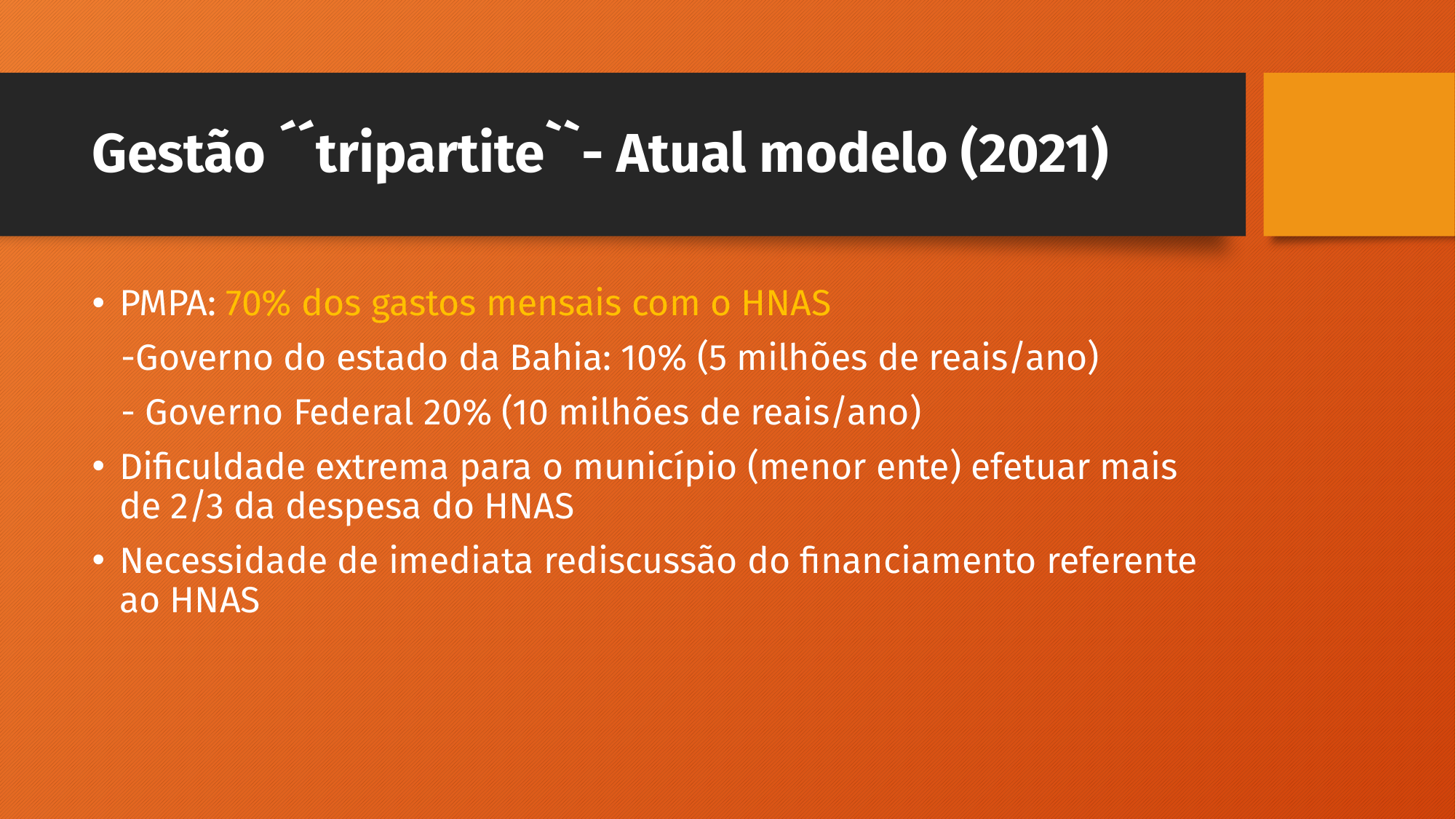

# Gestão ´´tripartite``- Atual modelo (2021)
PMPA: 70% dos gastos mensais com o HNAS
   -Governo do estado da Bahia: 10% (5 milhões de reais/ano)
   - Governo Federal 20% (10 milhões de reais/ano)
Dificuldade extrema para o município (menor ente) efetuar mais de 2/3 da despesa do HNAS
Necessidade de imediata rediscussão do financiamento referente ao HNAS